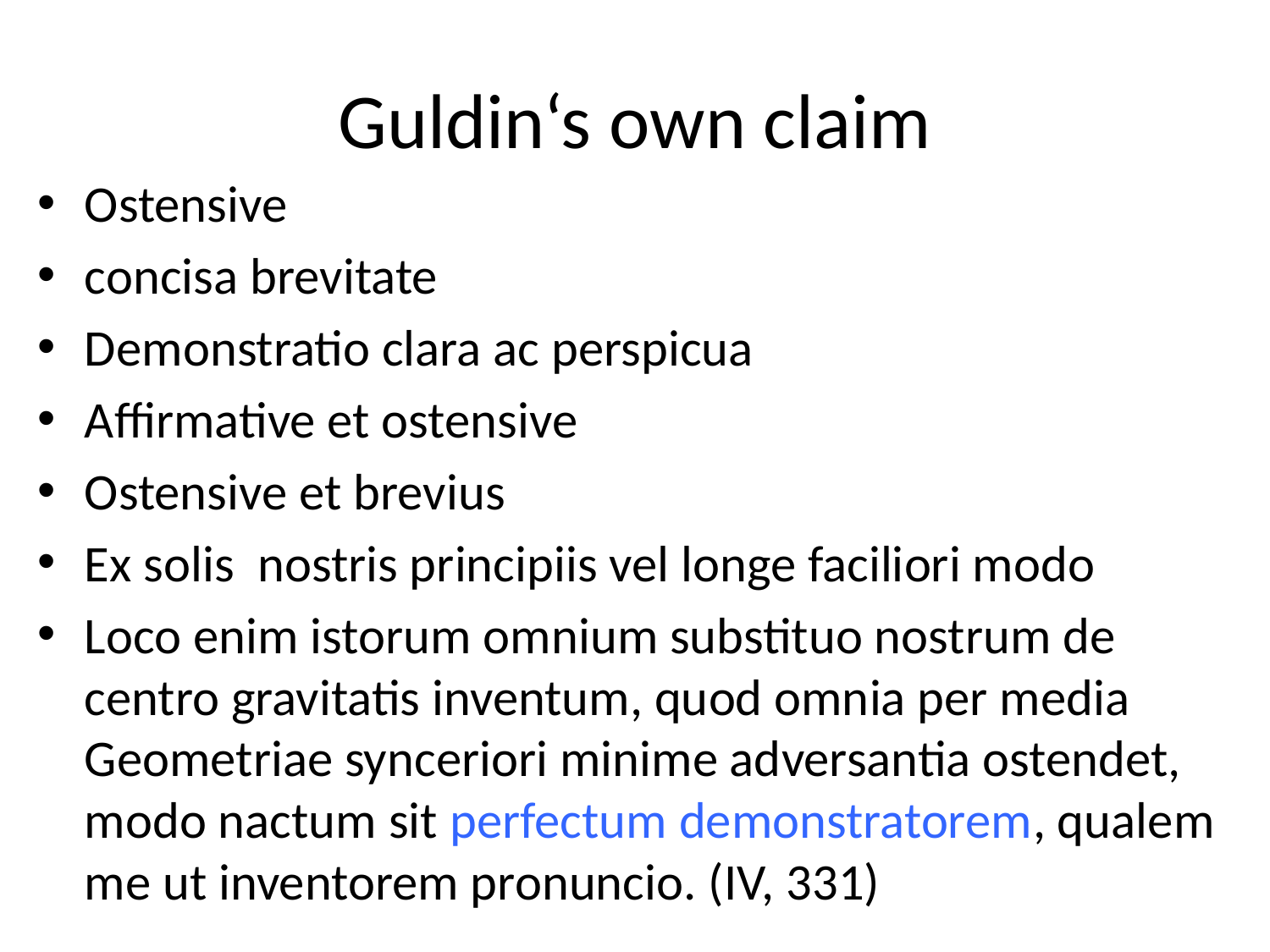

# Guldin‘s own claim
Ostensive
concisa brevitate
Demonstratio clara ac perspicua
Affirmative et ostensive
Ostensive et brevius
Ex solis  nostris principiis vel longe faciliori modo
Loco enim istorum omnium substituo nostrum de centro gravitatis inventum, quod omnia per media Geometriae synceriori minime adversantia ostendet, modo nactum sit perfectum demonstratorem, qualem me ut inventorem pronuncio. (IV, 331)